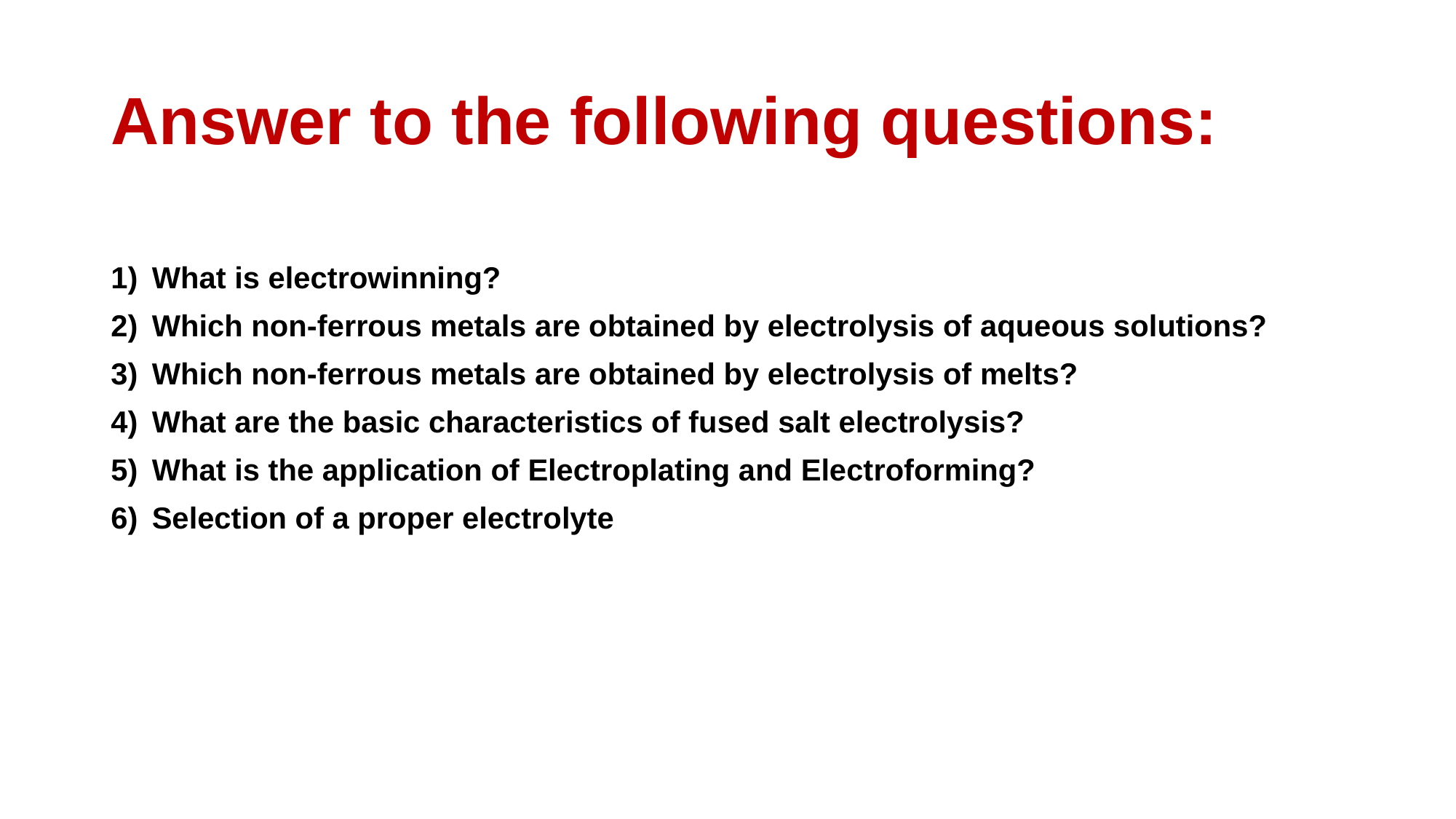

# Answer to the following questions:
What is electrowinning?
Which non-ferrous metals are obtained by electrolysis of aqueous solutions?
Which non-ferrous metals are obtained by electrolysis of melts?
What are the basic characteristics of fused salt electrolysis?
What is the application of Electroplating and Electroforming?
Selection of a proper electrolyte